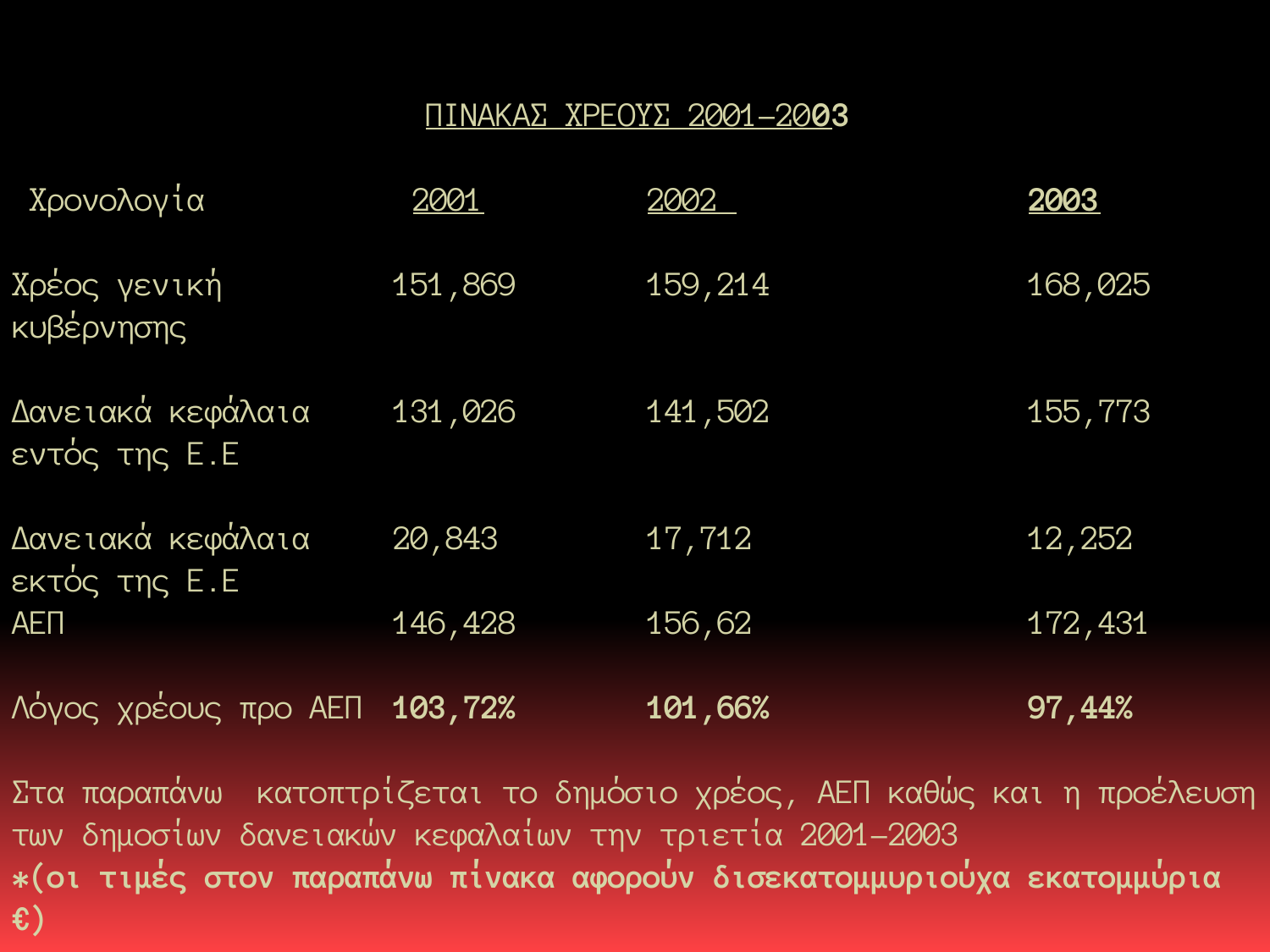

ΠΙΝΑΚΑΣ ΧΡΕΟΥΣ 2001-2003
 Χρονολογία		 2001 		2002 			2003
 
Χρέος γενική 		151,869		159,214			168,025
κυβέρνησης
Δανειακά κεφάλαια 	131,026		141,502			155,773
εντός της Ε.Ε
Δανειακά κεφάλαια 	20,843		17,712			12,252
εκτός της Ε.Ε
ΑΕΠ 			146,428 	156,62 			172,431
Λόγος χρέους προ ΑΕΠ 	103,72%		101,66% 		97,44%
 
Στα παραπάνω  κατοπτρίζεται το δημόσιο χρέος, ΑΕΠ καθώς και η προέλευση των δημοσίων δανειακών κεφαλαίων την τριετία 2001-2003
*(οι τιμές στον παραπάνω πίνακα αφορούν δισεκατομμυριούχα εκατομμύρια €)